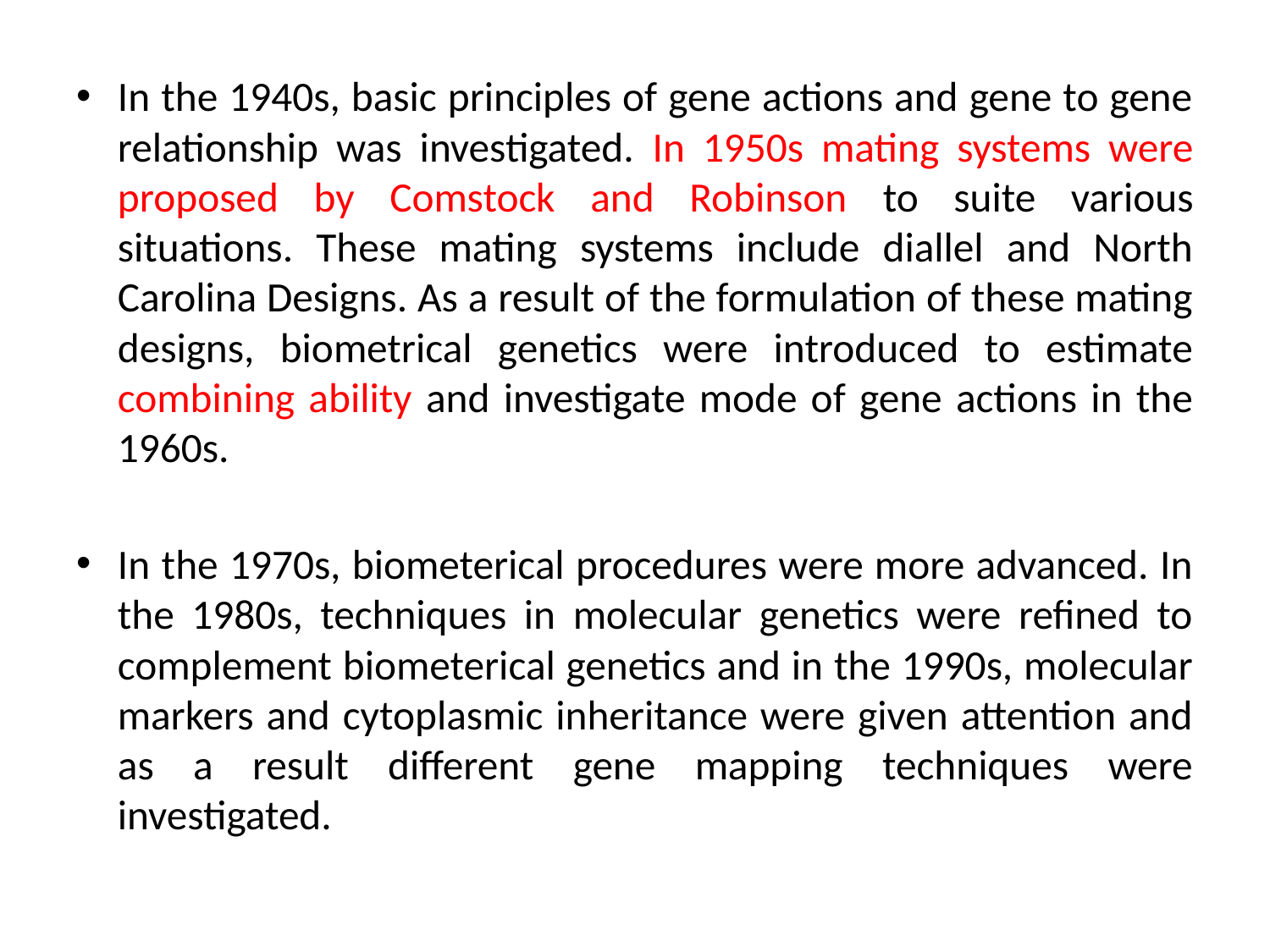

In the 1940s, basic principles of gene actions and gene to gene relationship was investigated. In 1950s mating systems were proposed by Comstock and Robinson to suite various situations. These mating systems include diallel and North Carolina Designs. As a result of the formulation of these mating designs, biometrical genetics were introduced to estimate combining ability and investigate mode of gene actions in the 1960s.

In the 1970s, biometerical procedures were more advanced. In the 1980s, techniques in molecular genetics were refined to complement biometerical genetics and in the 1990s, molecular markers and cytoplasmic inheritance were given attention and as a result different gene mapping techniques were investigated.